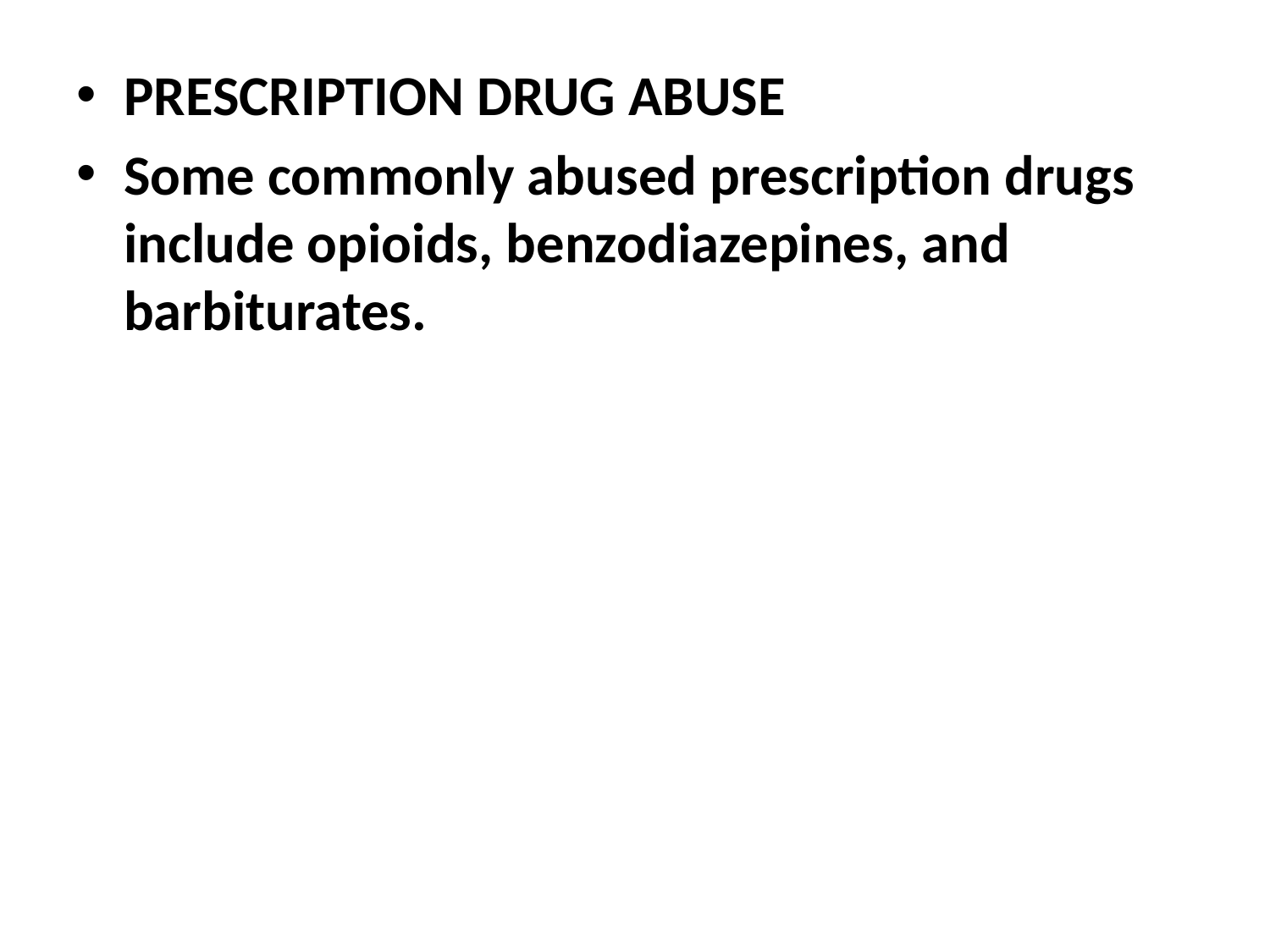

PRESCRIPTION DRUG ABUSE
Some commonly abused prescription drugs include opioids, benzodiazepines, and barbiturates.